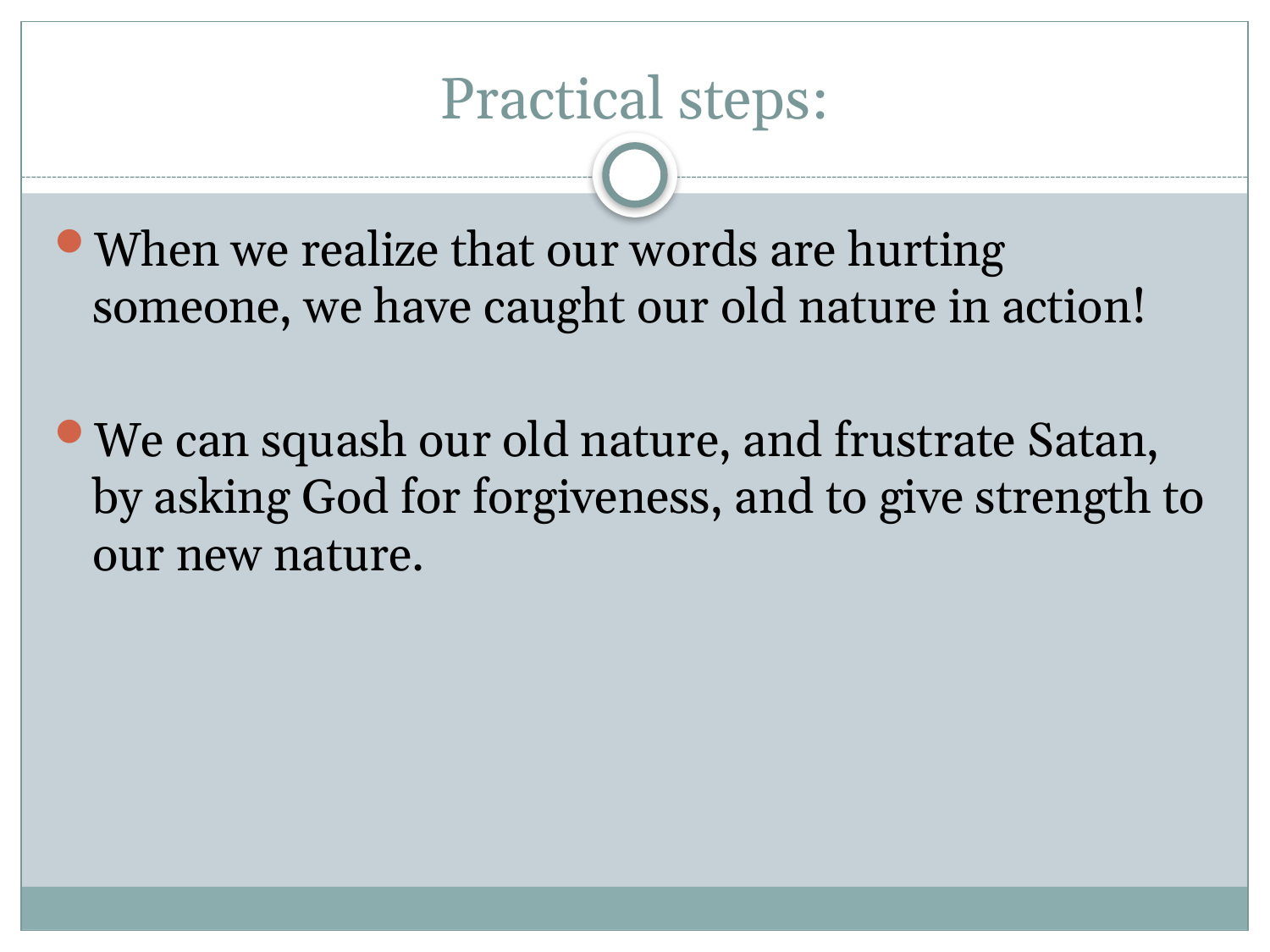

# Practical steps:
When we realize that our words are hurting someone, we have caught our old nature in action!

We can squash our old nature, and frustrate Satan, by asking God for forgiveness, and to give strength to our new nature.